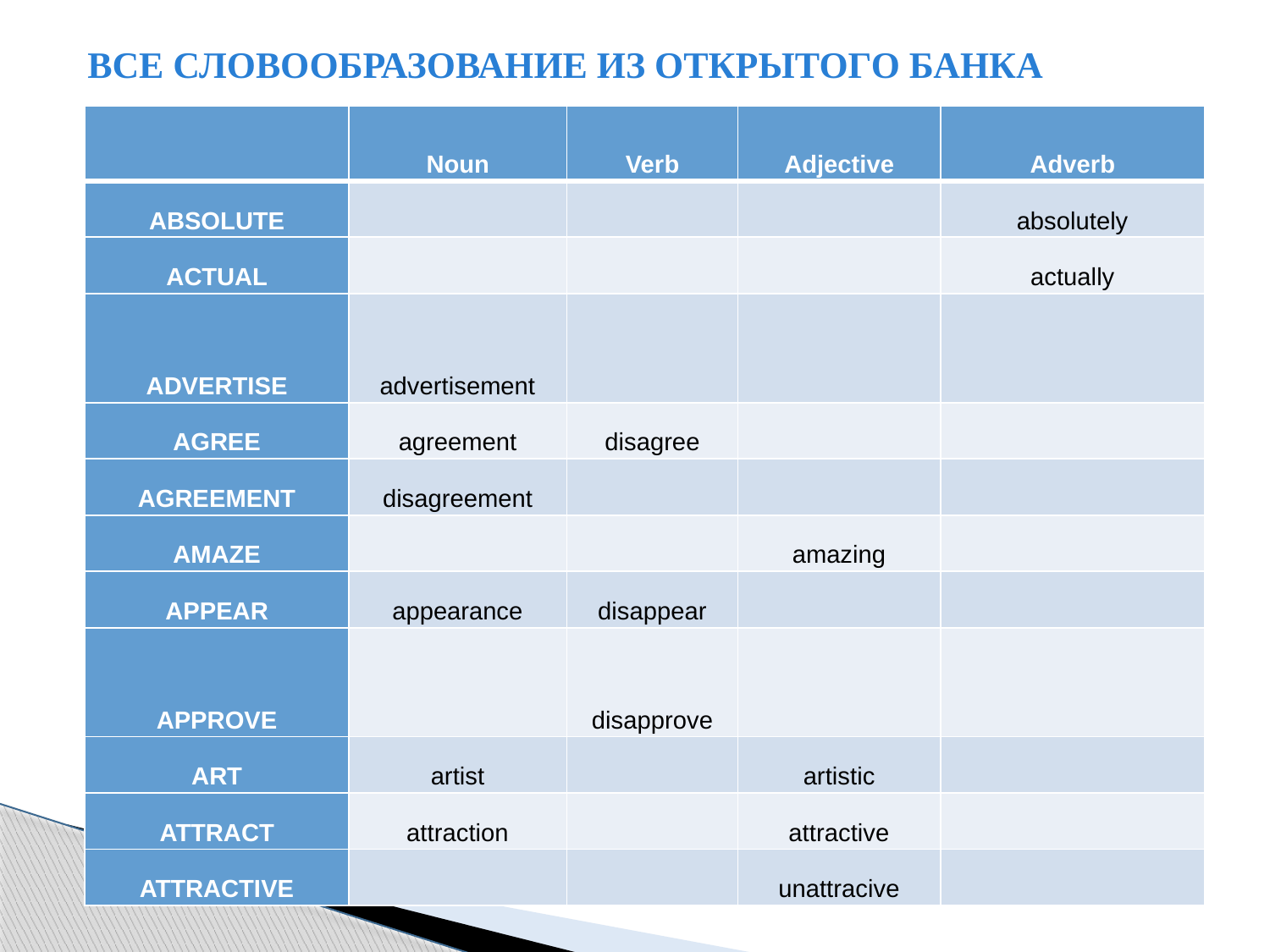

# ВСЕ СЛОВООБРАЗОВАНИЕ ИЗ ОТКРЫТОГО БАНКА
|  | Noun | Verb | Adjective | Adverb |
| --- | --- | --- | --- | --- |
| ABSOLUTE |  |  |  | absolutely |
| ACTUAL |  |  |  | actually |
| ADVERTISE | advertisement |  |  |  |
| AGREE | agreement | disagree |  |  |
| AGREEMENT | disagreement |  |  |  |
| AMAZE |  |  | amazing |  |
| APPEAR | appearance | disappear |  |  |
| APPROVE |  | disapprove |  |  |
| ART | artist |  | artistic |  |
| ATTRACT | attraction |  | attractive |  |
| ATTRACTIVE |  |  | unattracive |  |